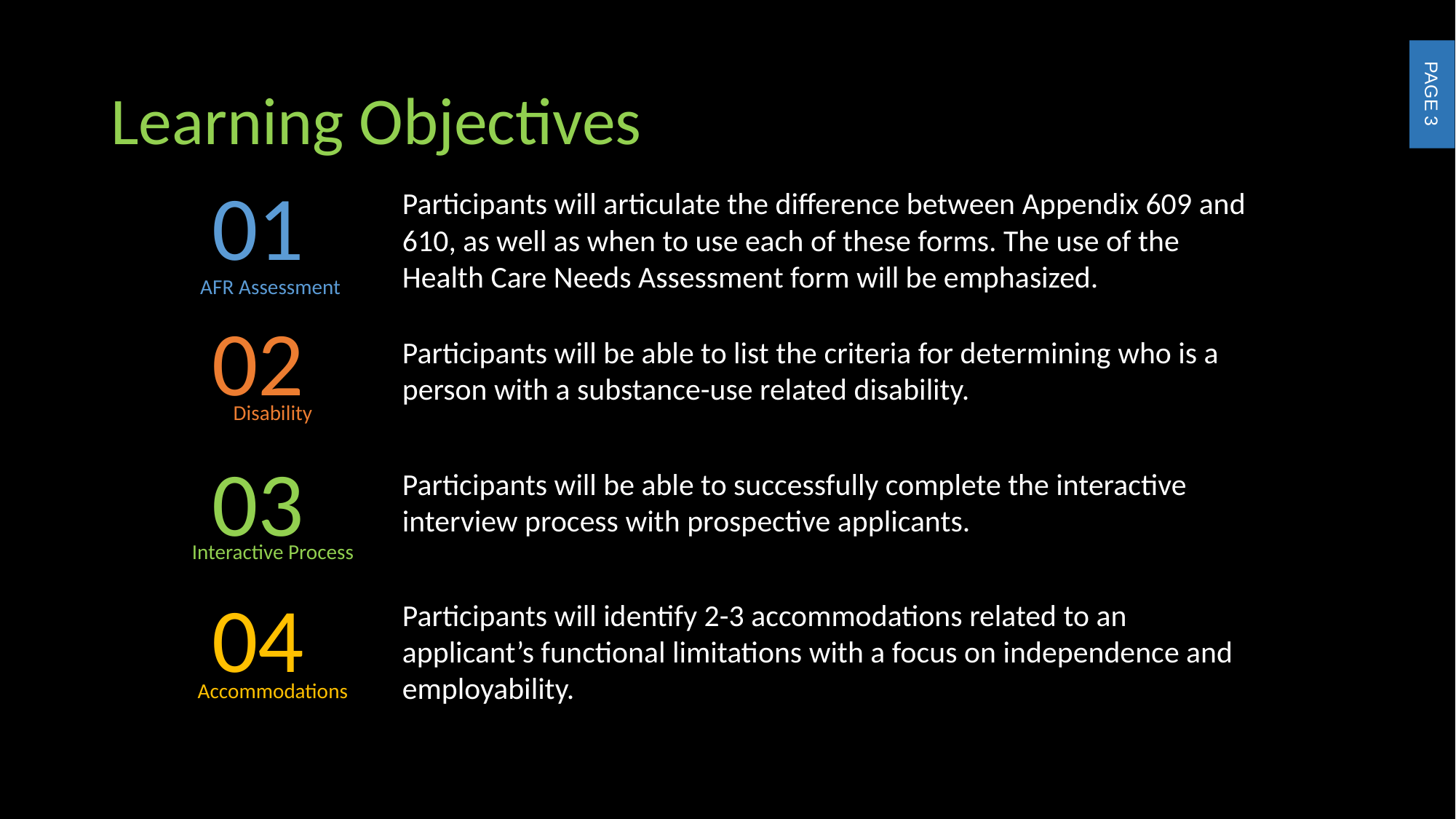

3
# Learning Objectives
01
Participants will articulate the difference between Appendix 609 and 610, as well as when to use each of these forms. The use of the Health Care Needs Assessment form will be emphasized.

AFR Assessment
02
Participants will be able to list the criteria for determining who is a person with a substance-use related disability.
Disability
03
Participants will be able to successfully complete the interactive interview process with prospective applicants.
Interactive Process
04
Participants will identify 2-3 accommodations related to an applicant’s functional limitations with a focus on independence and employability.
Accommodations